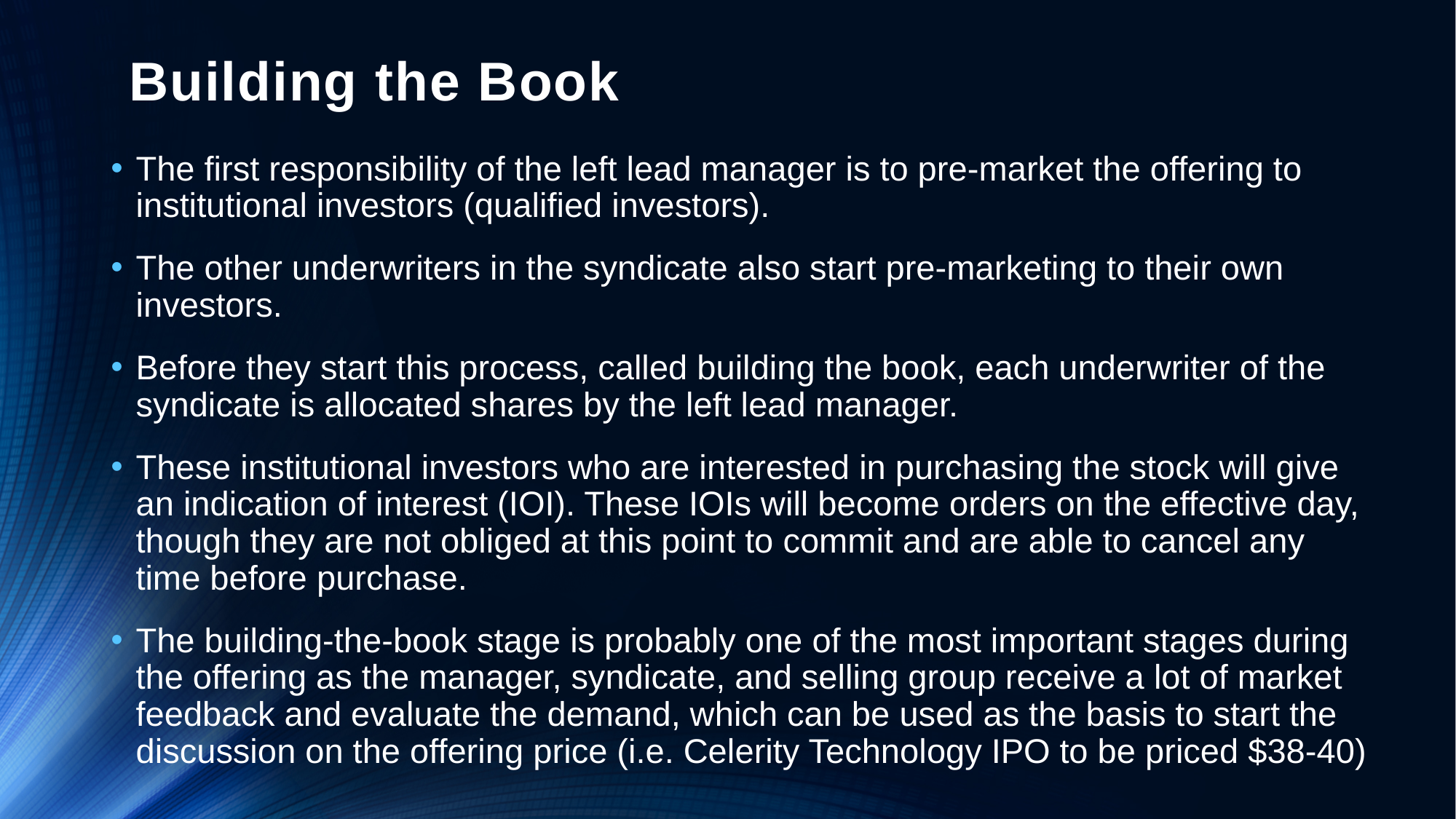

# Building the Book
The first responsibility of the left lead manager is to pre-market the offering to institutional investors (qualified investors).
The other underwriters in the syndicate also start pre-marketing to their own investors.
Before they start this process, called building the book, each underwriter of the syndicate is allocated shares by the left lead manager.
These institutional investors who are interested in purchasing the stock will give an indication of interest (IOI). These IOIs will become orders on the effective day, though they are not obliged at this point to commit and are able to cancel any time before purchase.
The building-the-book stage is probably one of the most important stages during the offering as the manager, syndicate, and selling group receive a lot of market feedback and evaluate the demand, which can be used as the basis to start the discussion on the offering price (i.e. Celerity Technology IPO to be priced $38-40)